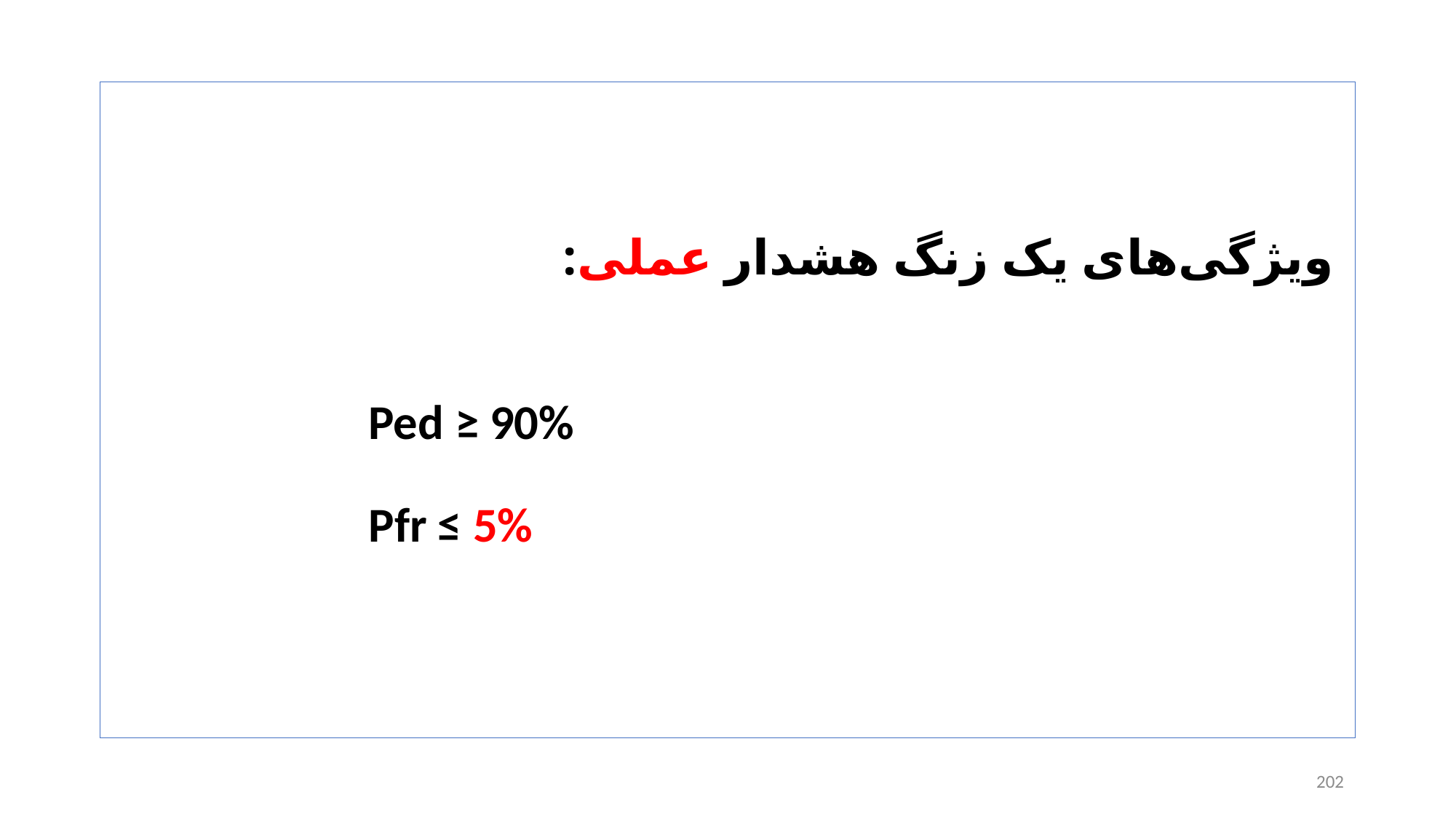

ویژگی‌های یک زنگ هشدار عملی:

Ped ≥ 90%
Pfr ≤ 5%

202